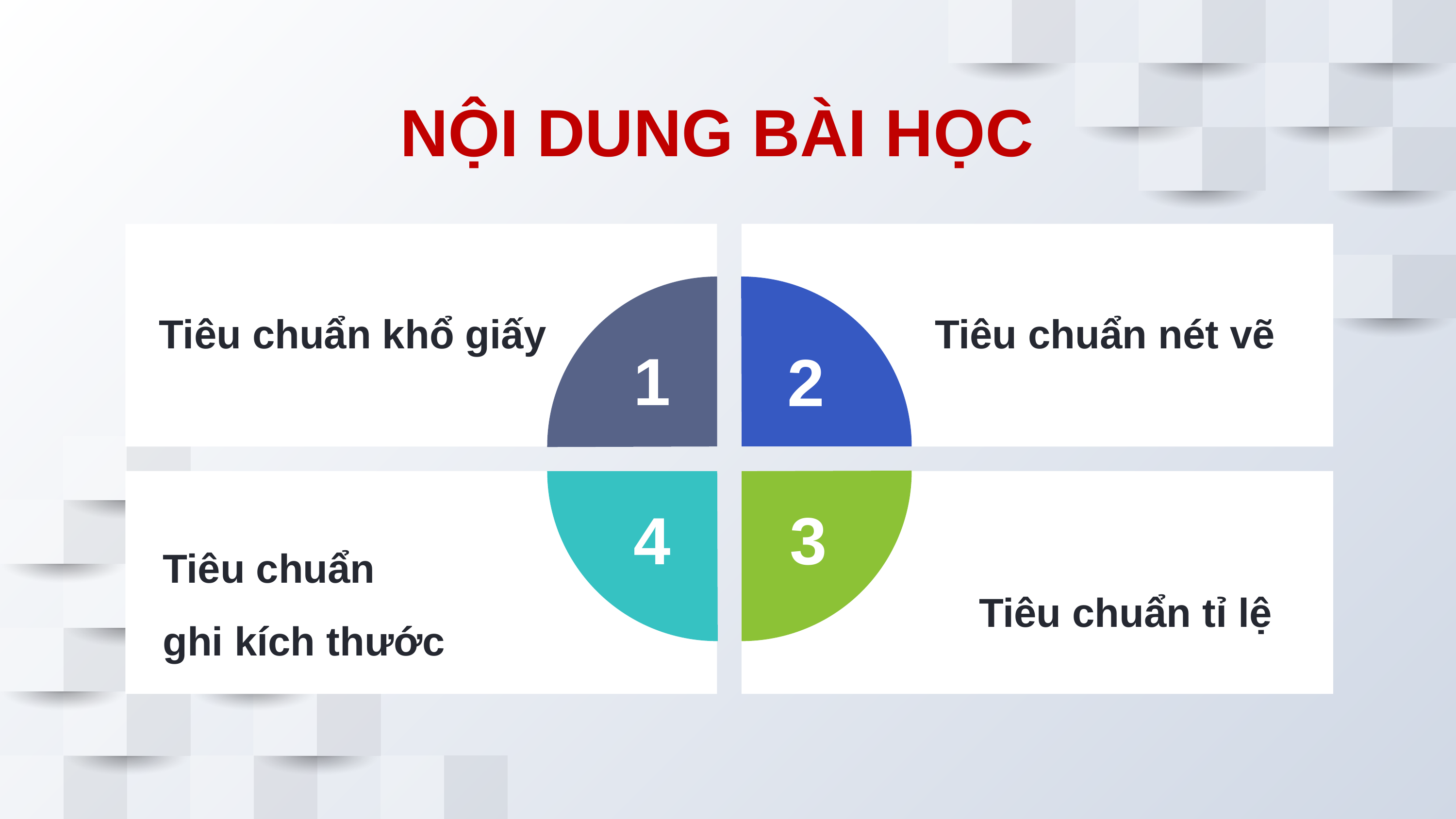

NỘI DUNG BÀI HỌC

Tiêu chuẩn khổ giấy

Tiêu chuẩn nét vẽ

1
2

Tiêu chuẩn
ghi kích thước

Tiêu chuẩn tỉ lệ
4
3